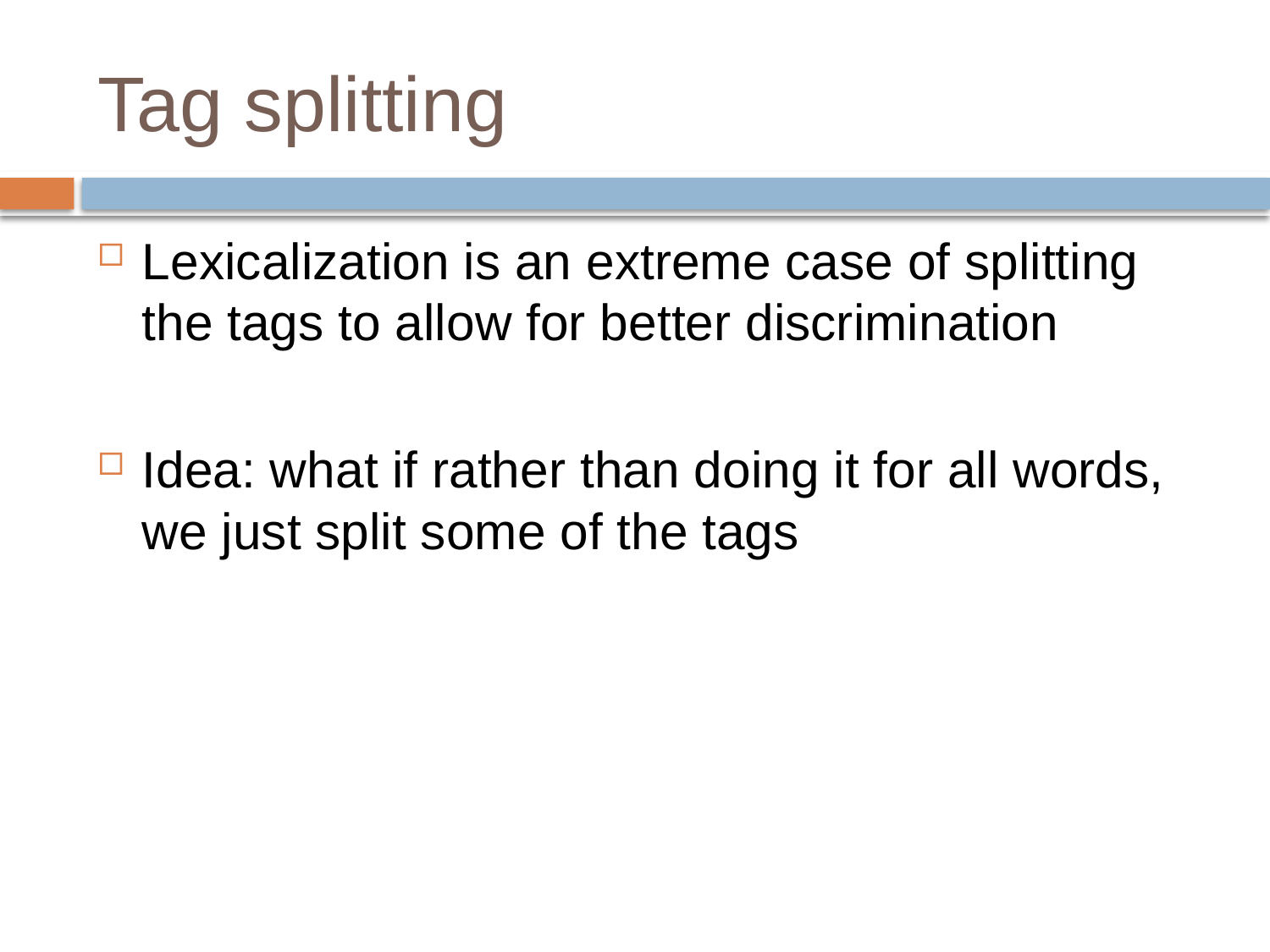

# Tag splitting
Lexicalization is an extreme case of splitting the tags to allow for better discrimination

Idea: what if rather than doing it for all words, we just split some of the tags